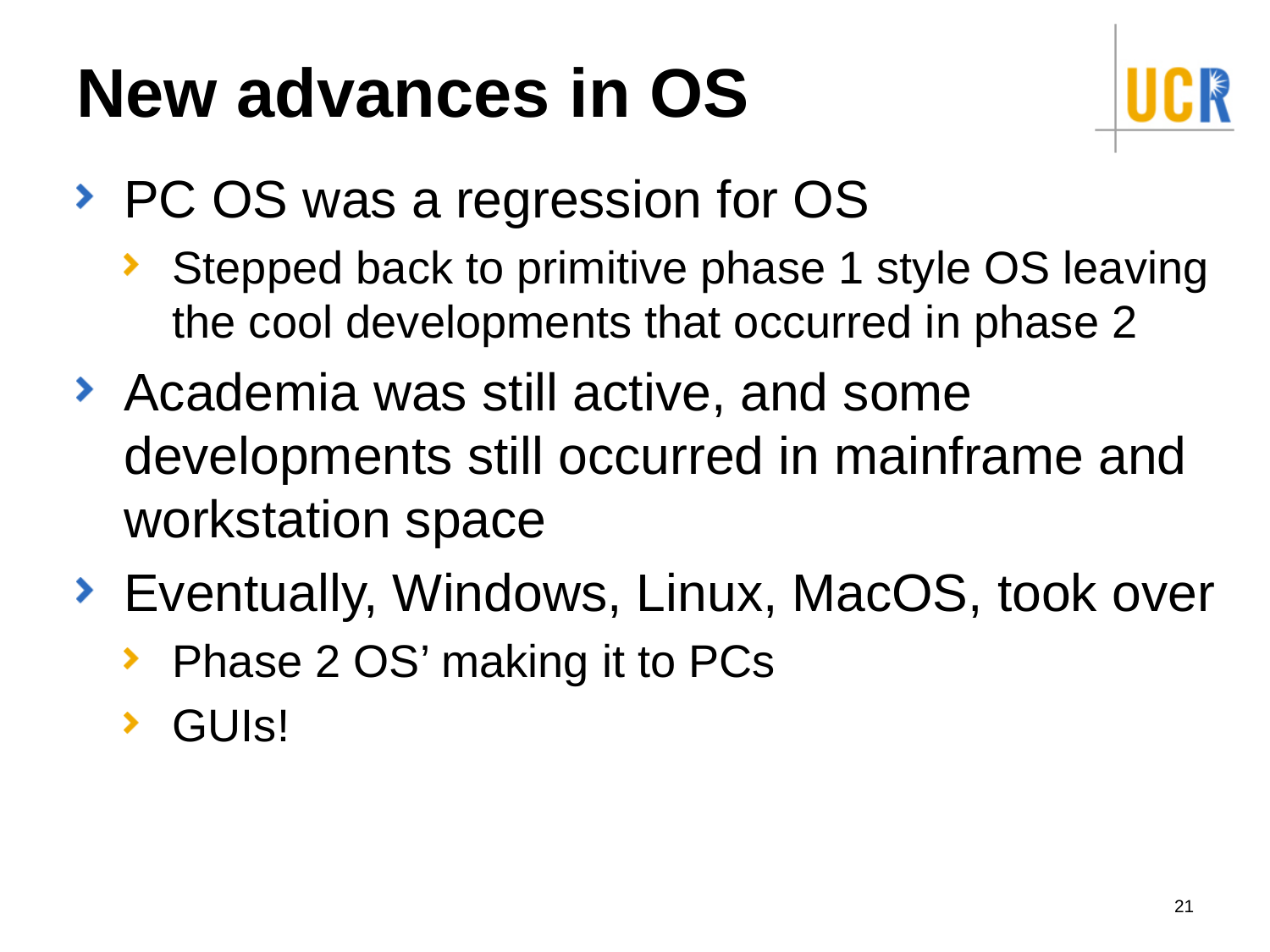

# New advances in OS
PC OS was a regression for OS
Stepped back to primitive phase 1 style OS leaving the cool developments that occurred in phase 2
Academia was still active, and some developments still occurred in mainframe and workstation space
Eventually, Windows, Linux, MacOS, took over
Phase 2 OS’ making it to PCs
GUIs!

21